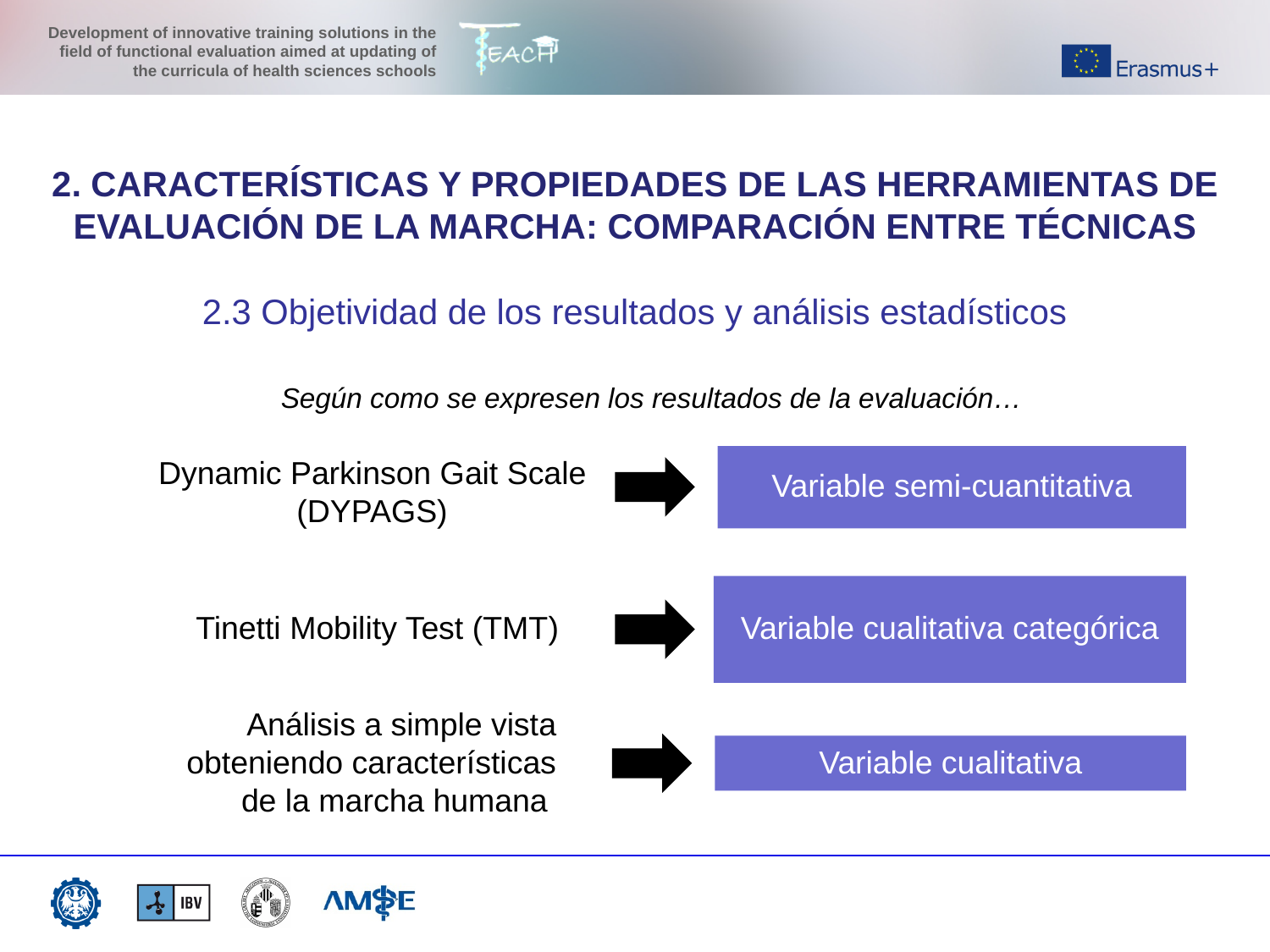

2. CARACTERÍSTICAS Y PROPIEDADES DE LAS HERRAMIENTAS DE EVALUACIÓN DE LA MARCHA: COMPARACIÓN ENTRE TÉCNICAS
2.3 Objetividad de los resultados y análisis estadísticos
Según como se expresen los resultados de la evaluación…

Variable semi-cuantitativa
Dynamic Parkinson Gait Scale (DYPAGS)

Variable cualitativa categórica

Tinetti Mobility Test (TMT)
Análisis a simple vista obteniendo características de la marcha humana

Variable cualitativa